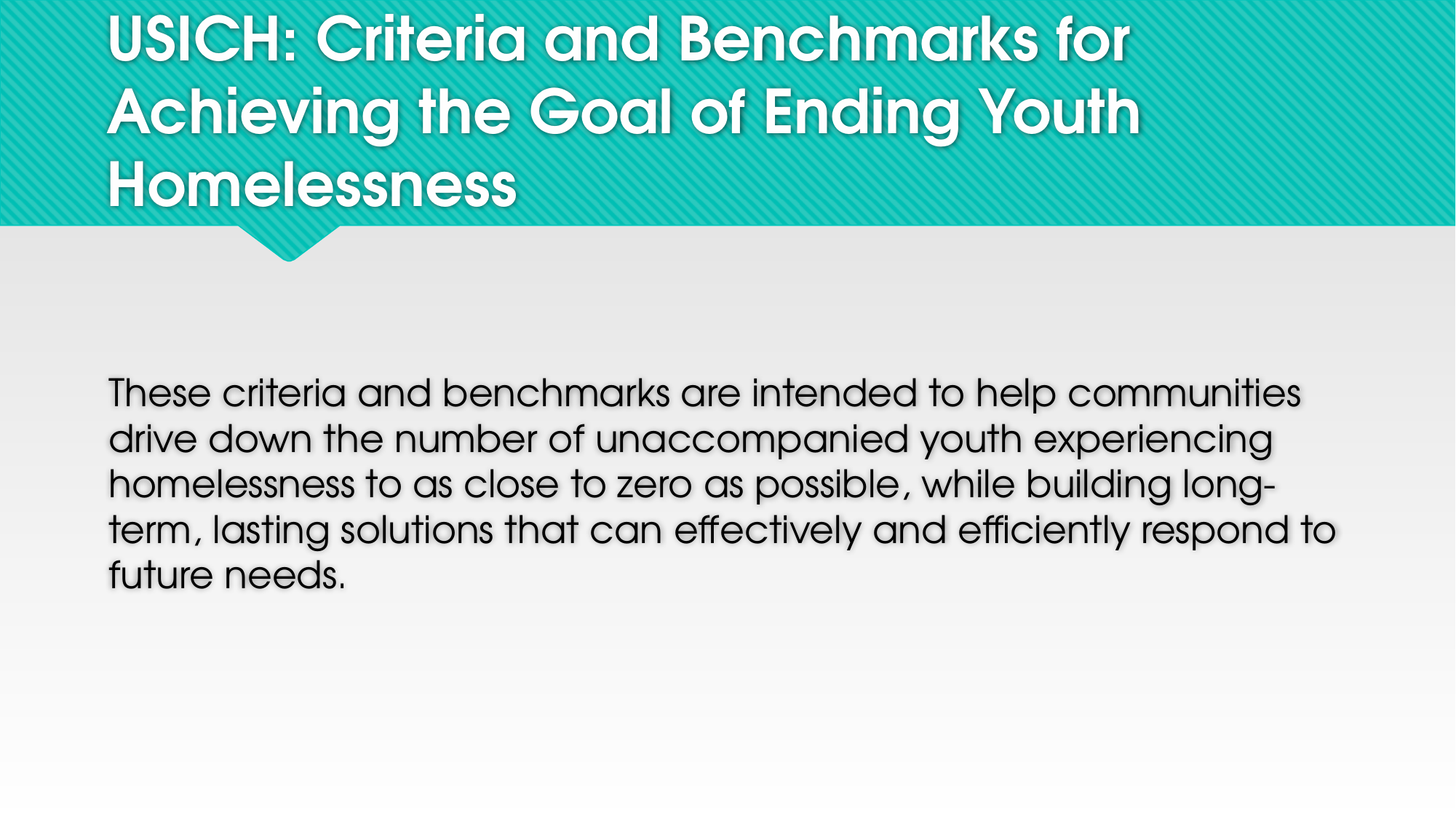

# USICH: Criteria and Benchmarks for Achieving the Goal of Ending Youth Homelessness
These criteria and benchmarks are intended to help communities drive down the number of unaccompanied youth experiencing homelessness to as close to zero as possible, while building long-term, lasting solutions that can effectively and efficiently respond to future needs.